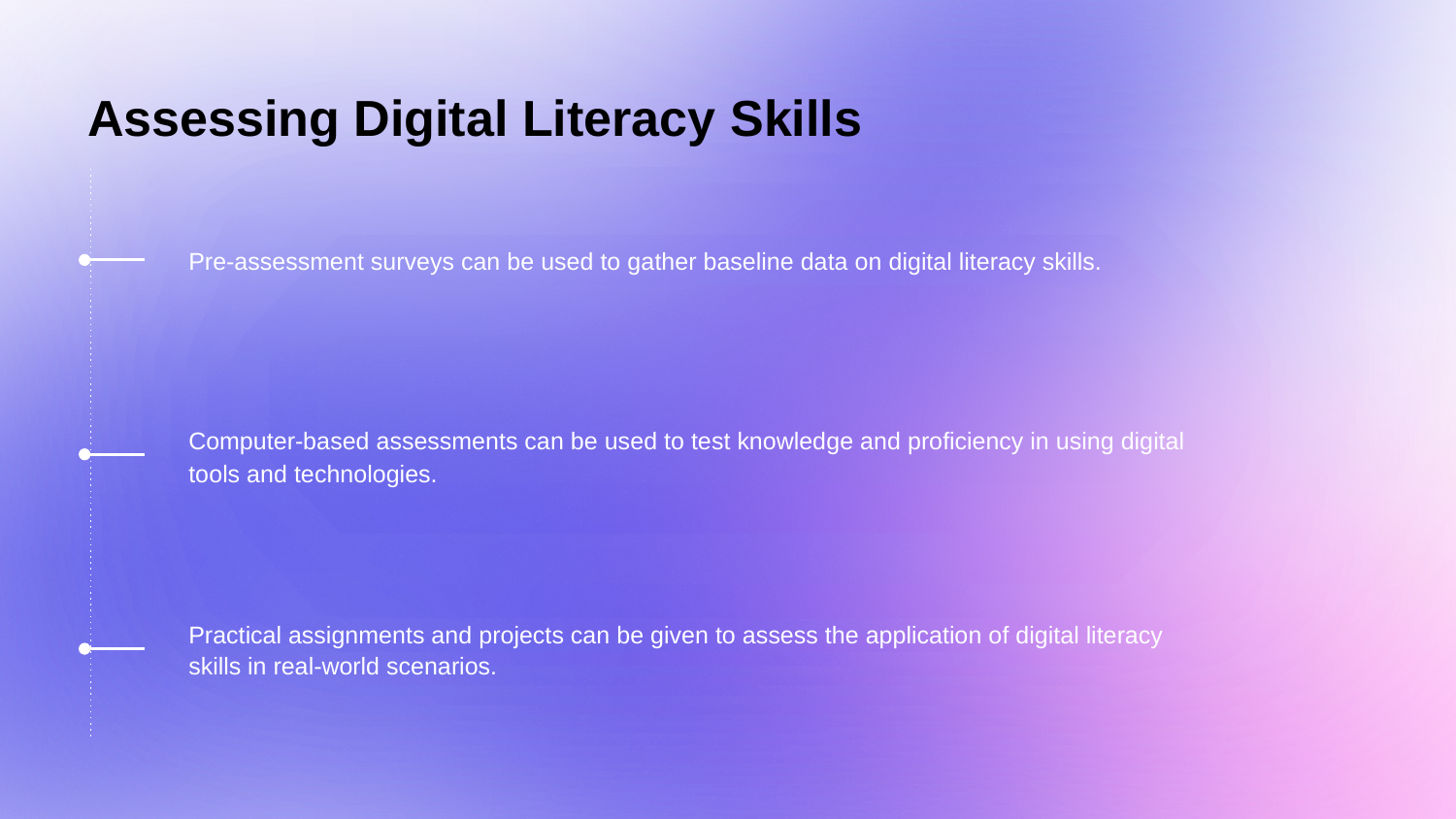

# Assessing Digital Literacy Skills
Pre-assessment surveys can be used to gather baseline data on digital literacy skills.
Computer-based assessments can be used to test knowledge and proficiency in using digital tools and technologies.
Practical assignments and projects can be given to assess the application of digital literacy skills in real-world scenarios.